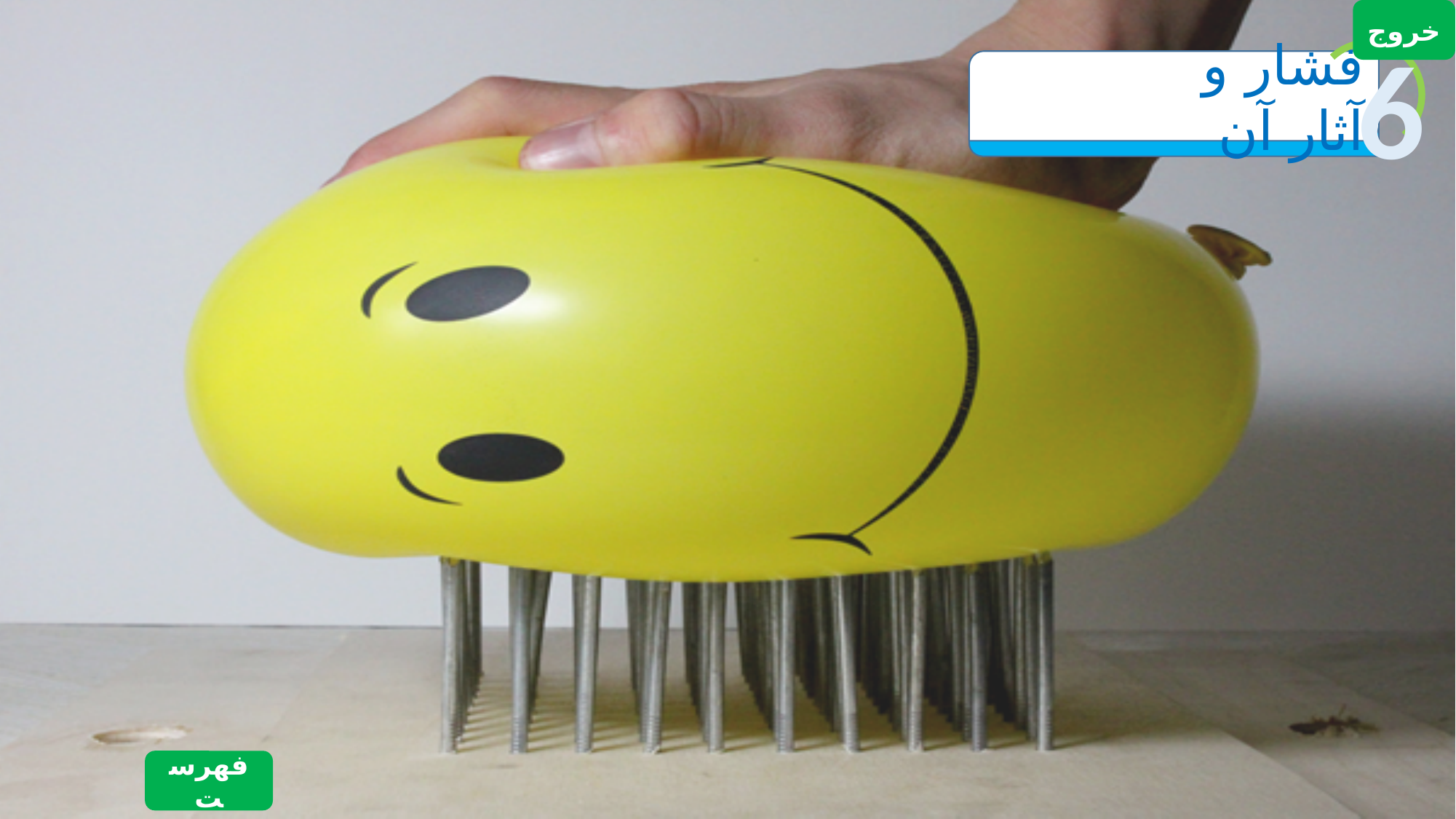

خروج
 6

           فشار و آثار آن

فهرست